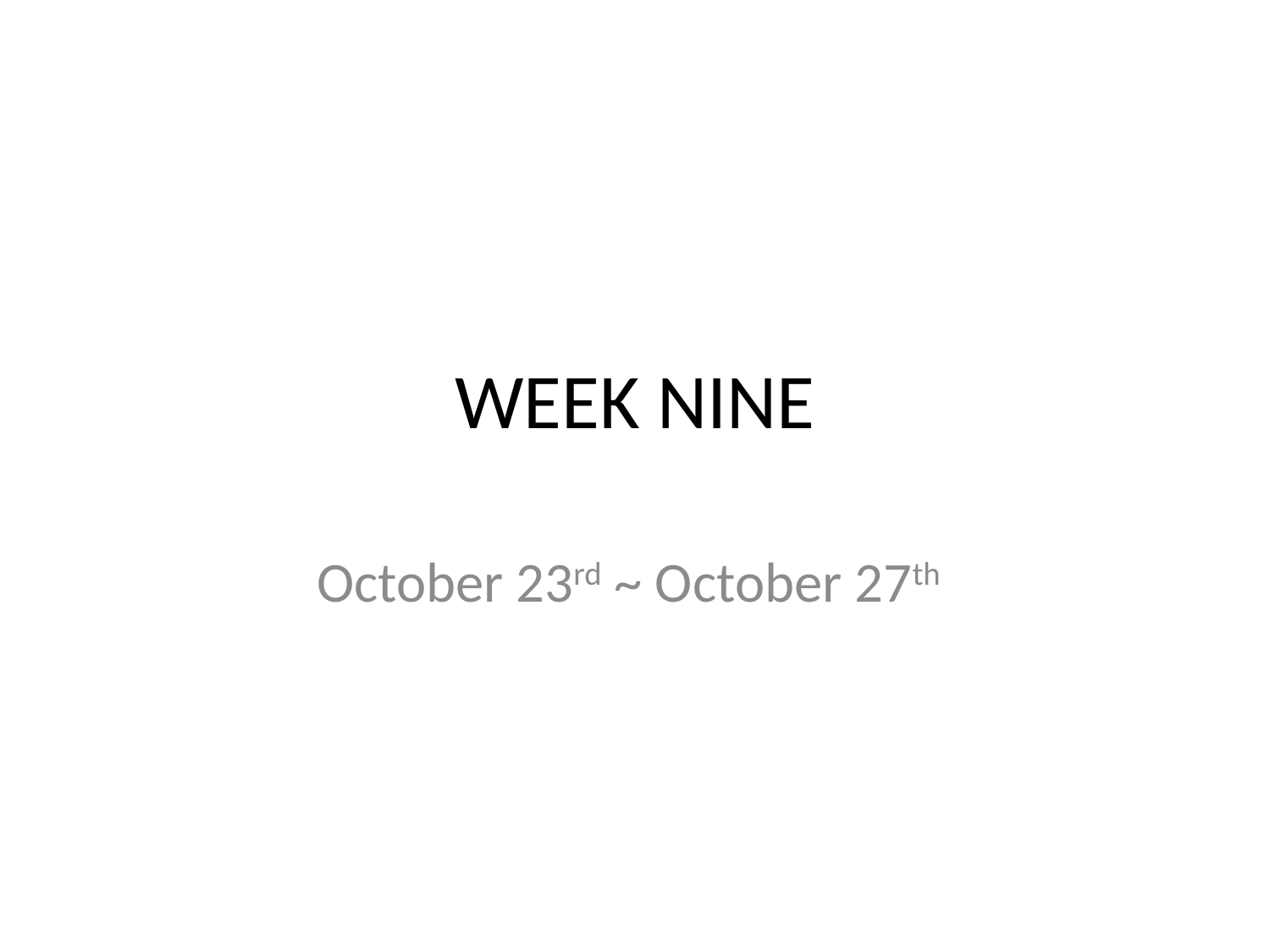

# WEEK NINE
October 23rd ~ October 27th